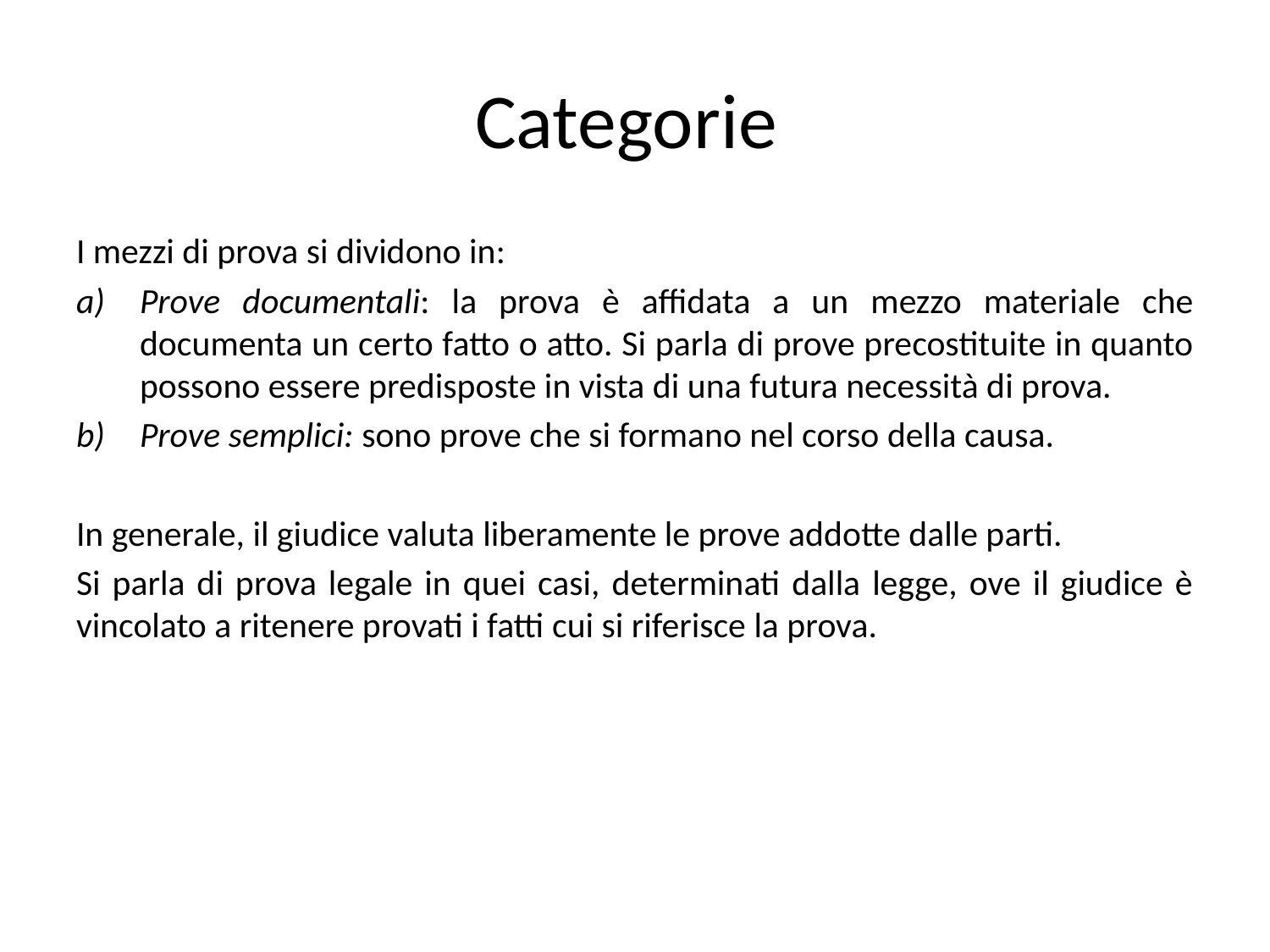

# Categorie
I mezzi di prova si dividono in:
Prove documentali: la prova è affidata a un mezzo materiale che documenta un certo fatto o atto. Si parla di prove precostituite in quanto possono essere predisposte in vista di una futura necessità di prova.
Prove semplici: sono prove che si formano nel corso della causa.

In generale, il giudice valuta liberamente le prove addotte dalle parti.
Si parla di prova legale in quei casi, determinati dalla legge, ove il giudice è vincolato a ritenere provati i fatti cui si riferisce la prova.